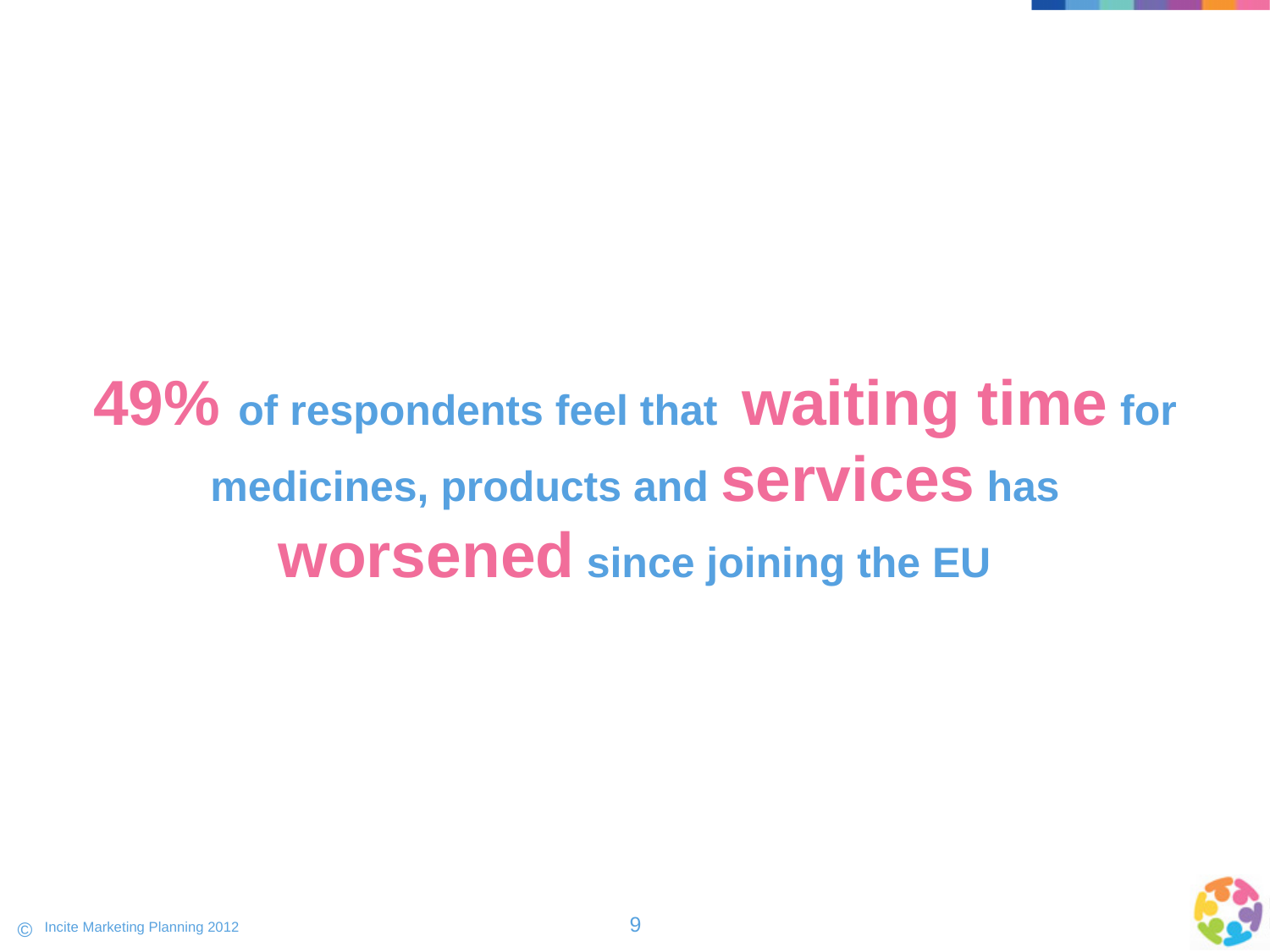

49% of respondents feel that  waiting time for medicines, products and services has worsened since joining the EU